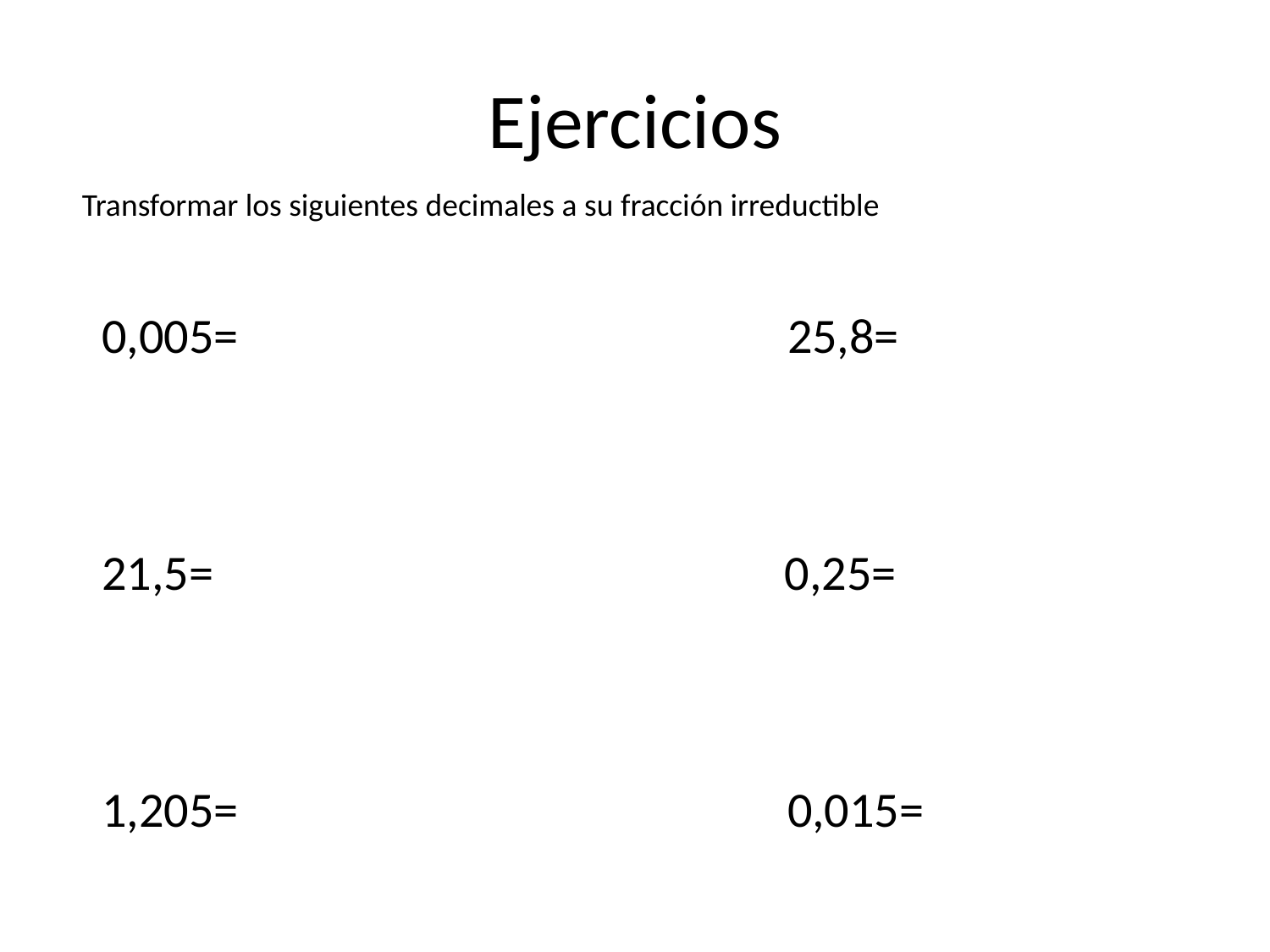

# Ejercicios
Transformar los siguientes decimales a su fracción irreductible
0,005=                                                 25,8=

21,5=                                                   0,25=

1,205=                                                 0,015=